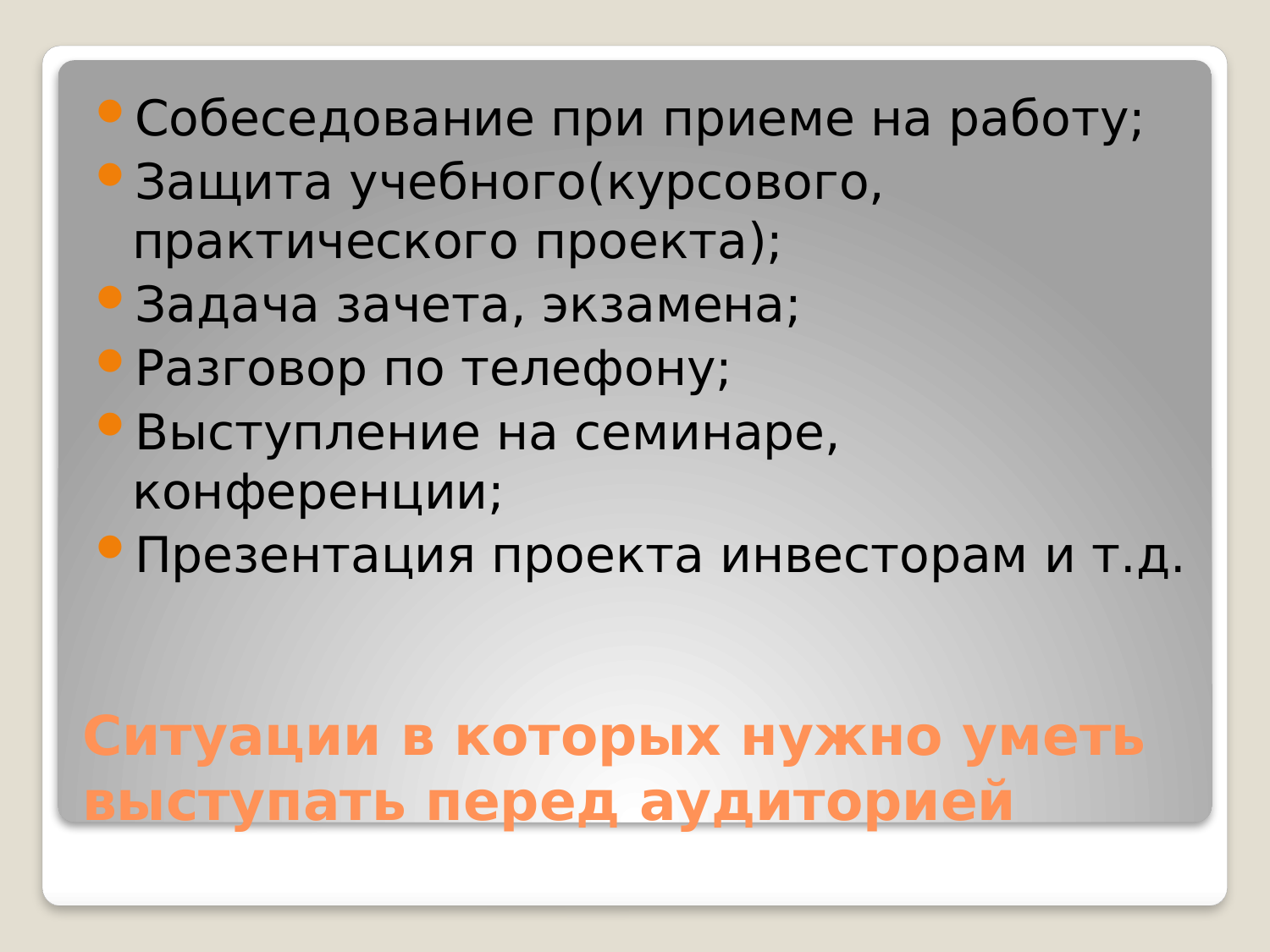

Собеседование при приеме на работу;
Защита учебного(курсового, практического проекта);
Задача зачета, экзамена;
Разговор по телефону;
Выступление на семинаре, конференции;
Презентация проекта инвесторам и т.д.
# Ситуации в которых нужно уметь выступать перед аудиторией